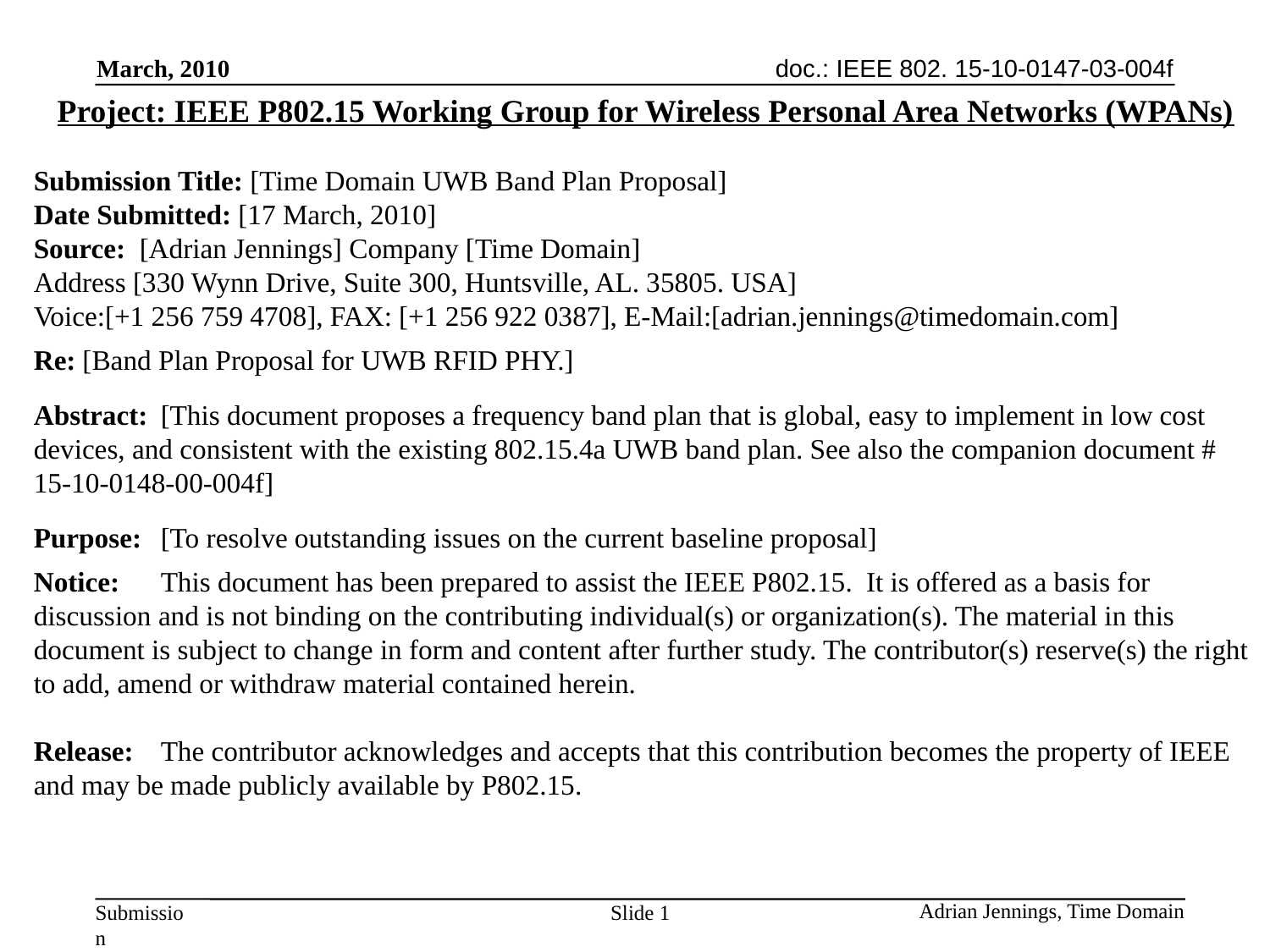

Project: IEEE P802.15 Working Group for Wireless Personal Area Networks (WPANs)

Submission Title: [Time Domain UWB Band Plan Proposal]
Date Submitted: [17 March, 2010]
Source:  [Adrian Jennings] Company [Time Domain]
Address [330 Wynn Drive, Suite 300, Huntsville, AL. 35805. USA]
Voice:[+1 256 759 4708], FAX: [+1 256 922 0387], E-Mail:[adrian.jennings@timedomain.com]
Re: [Band Plan Proposal for UWB RFID PHY.]
Abstract:	[This document proposes a frequency band plan that is global, easy to implement in low cost devices, and consistent with the existing 802.15.4a UWB band plan. See also the companion document # 15-10-0148-00-004f]
Purpose:	[To resolve outstanding issues on the current baseline proposal]
Notice:	This document has been prepared to assist the IEEE P802.15.  It is offered as a basis for discussion and is not binding on the contributing individual(s) or organization(s). The material in this document is subject to change in form and content after further study. The contributor(s) reserve(s) the right to add, amend or withdraw material contained herein.

Release:	The contributor acknowledges and accepts that this contribution becomes the property of IEEE and may be made publicly available by P802.15.
Slide 1